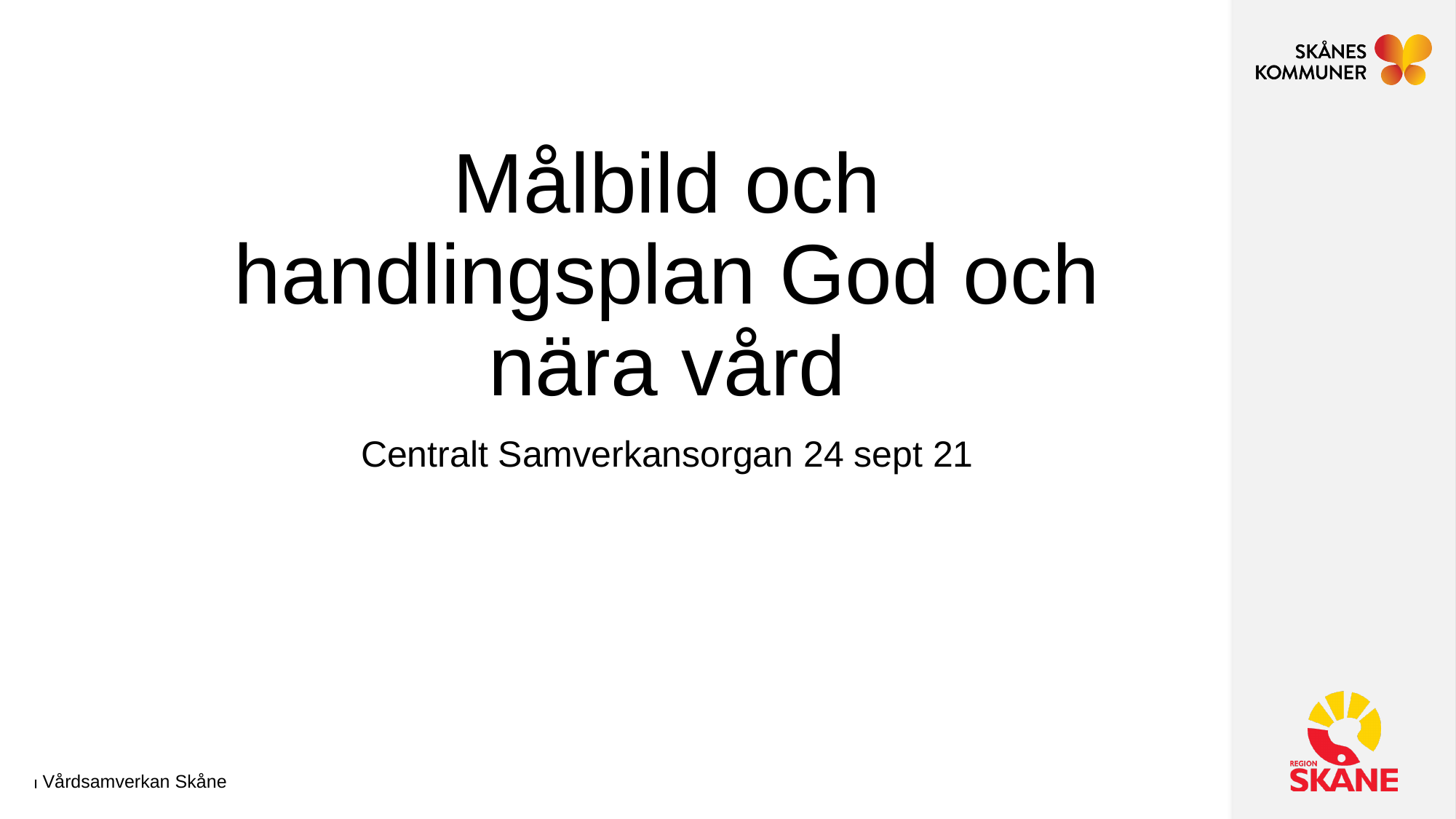

# Målbild och handlingsplan God och nära vård
Centralt Samverkansorgan 24 sept 21